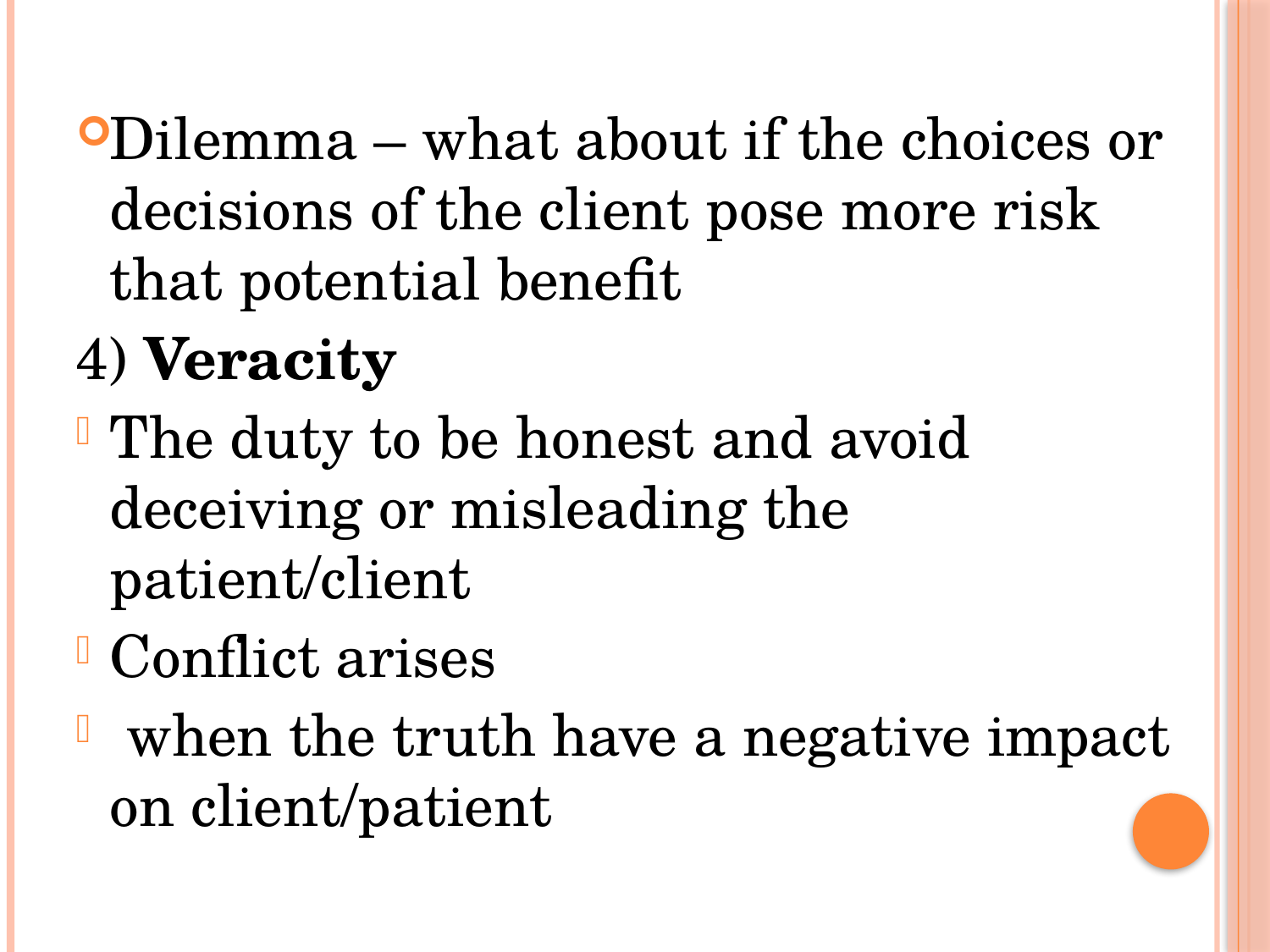

Dilemma – what about if the choices or decisions of the client pose more risk that potential benefit
4) Veracity
The duty to be honest and avoid deceiving or misleading the patient/client
Conflict arises
 when the truth have a negative impact on client/patient